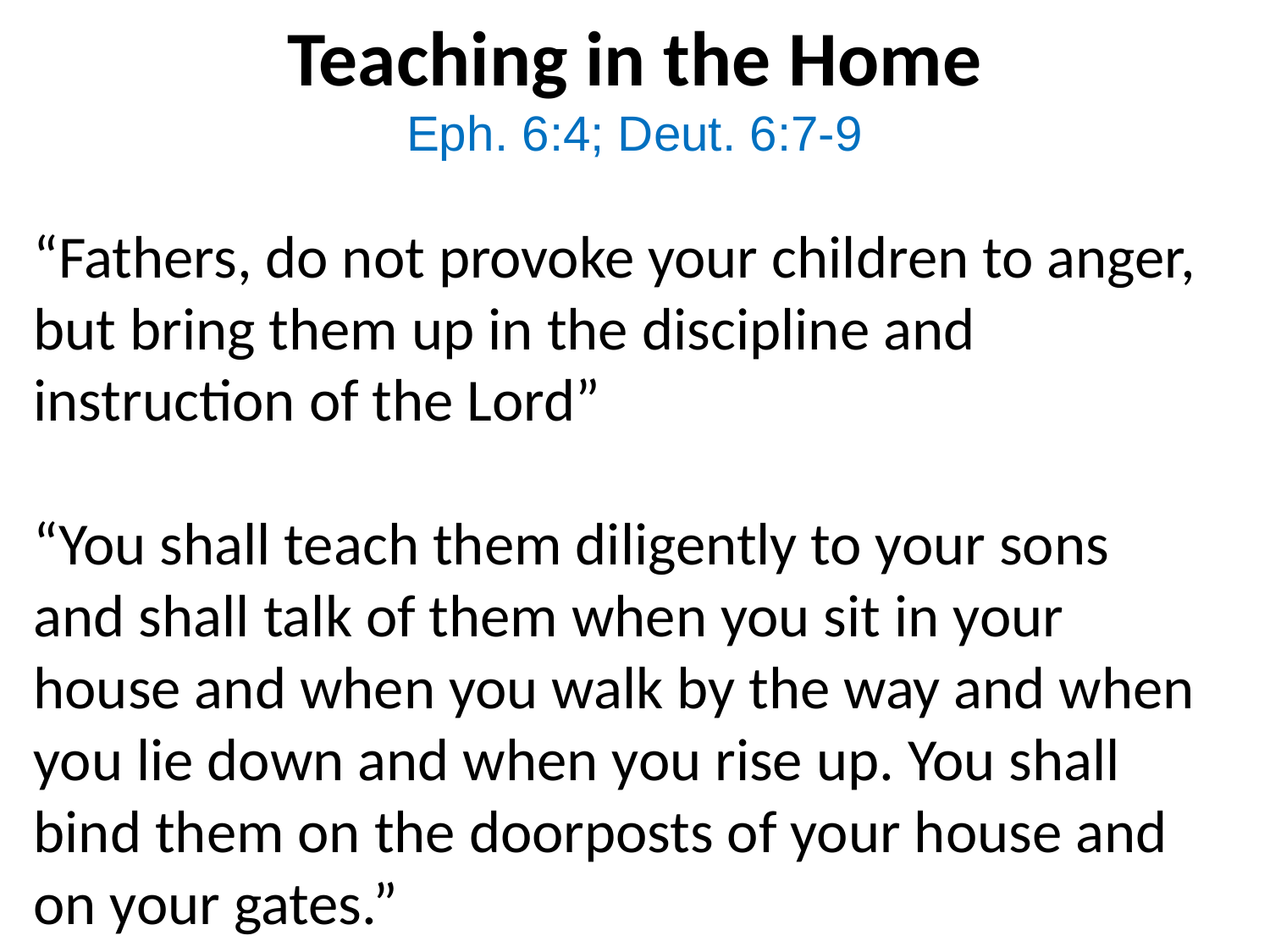

Teaching in the Home
Eph. 6:4; Deut. 6:7-9
“Fathers, do not provoke your children to anger, but bring them up in the discipline and instruction of the Lord”

“You shall teach them diligently to your sons and shall talk of them when you sit in your house and when you walk by the way and when you lie down and when you rise up. You shall bind them on the doorposts of your house and on your gates.”